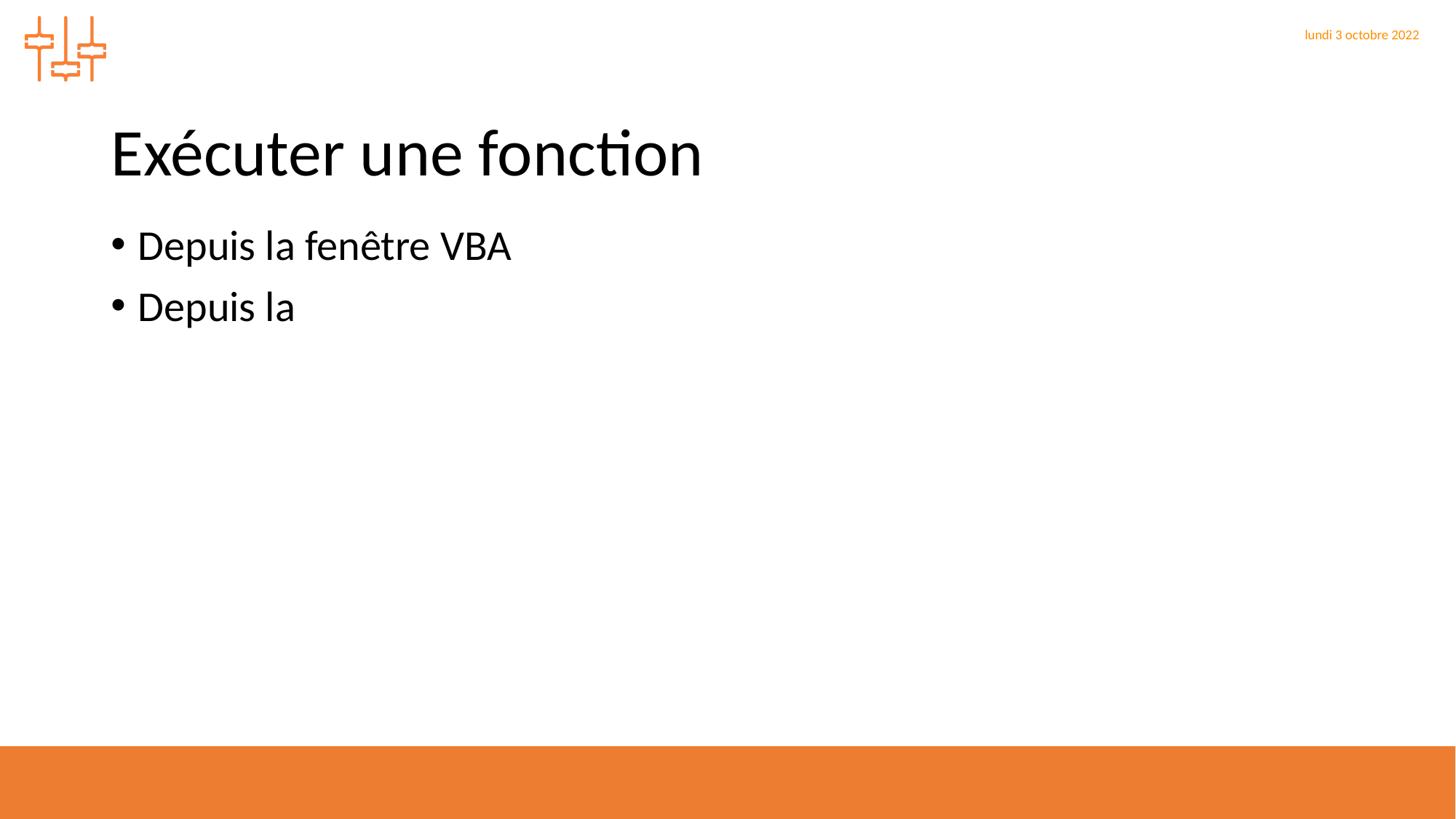

# Exécuter une fonction
Depuis la fenêtre VBA
Depuis la